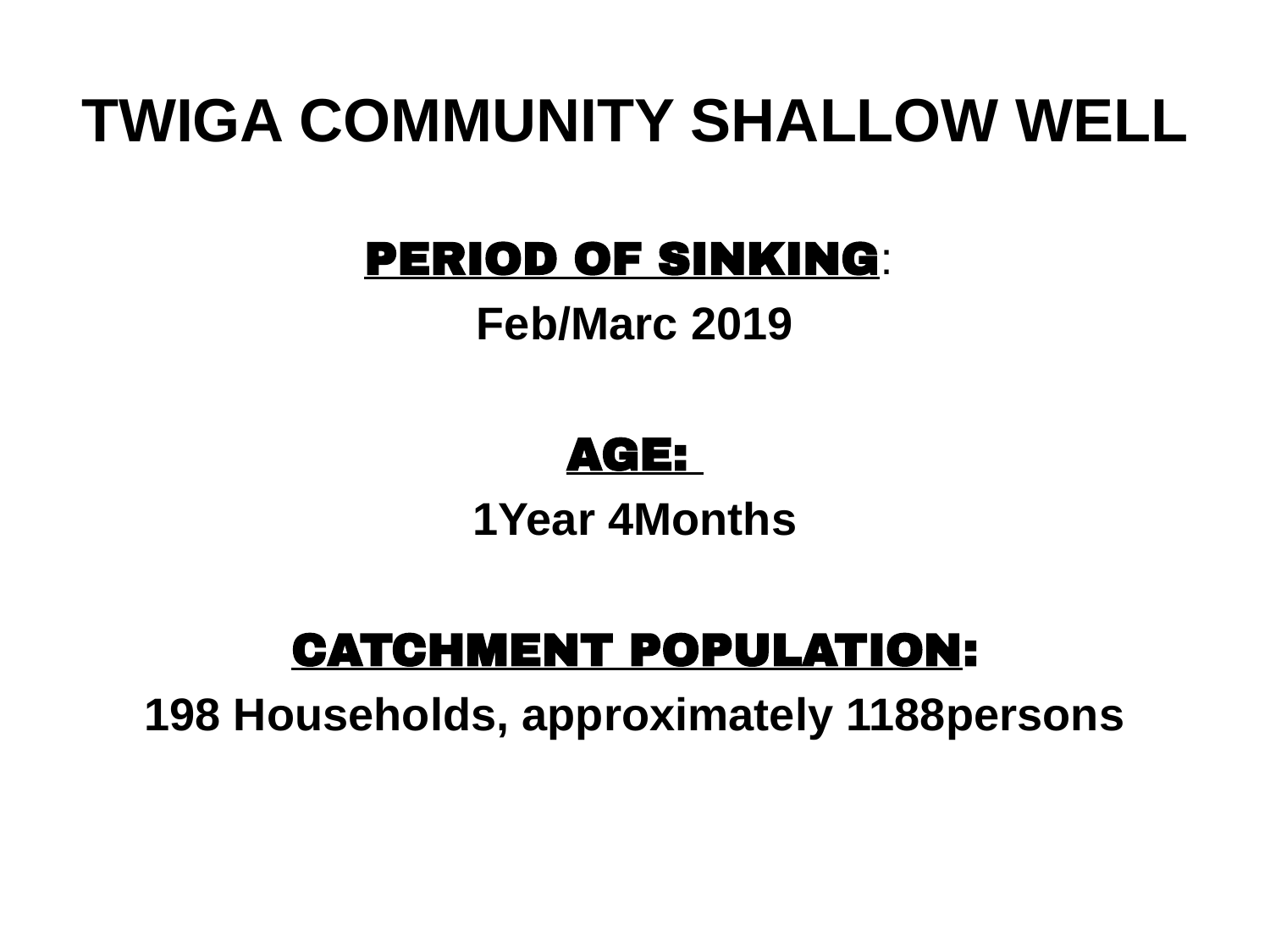

# TWIGA COMMUNITY SHALLOW WELL
PERIOD OF SINKING:
Feb/Marc 2019

AGE:
1Year 4Months

CATCHMENT POPULATION:
198 Households, approximately 1188persons